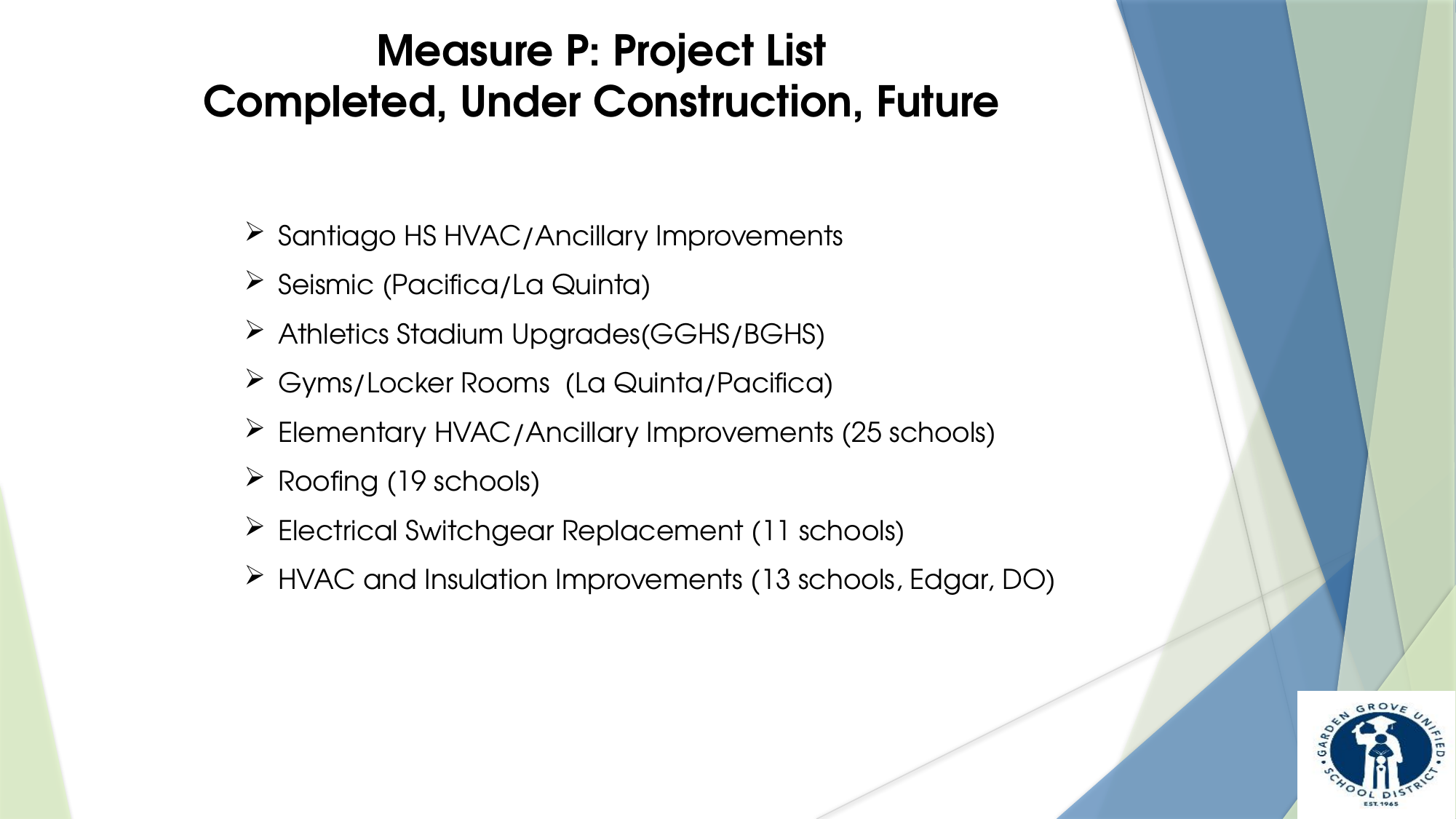

Measure P: Project List
Completed, Under Construction, Future

Santiago HS HVAC/Ancillary Improvements
Seismic (Pacifica/La Quinta)
Athletics Stadium Upgrades(GGHS/BGHS)
Gyms/Locker Rooms  (La Quinta/Pacifica)
Elementary HVAC/Ancillary Improvements (25 schools)
Roofing (19 schools)
Electrical Switchgear Replacement (11 schools)
HVAC and Insulation Improvements (13 schools, Edgar, DO)